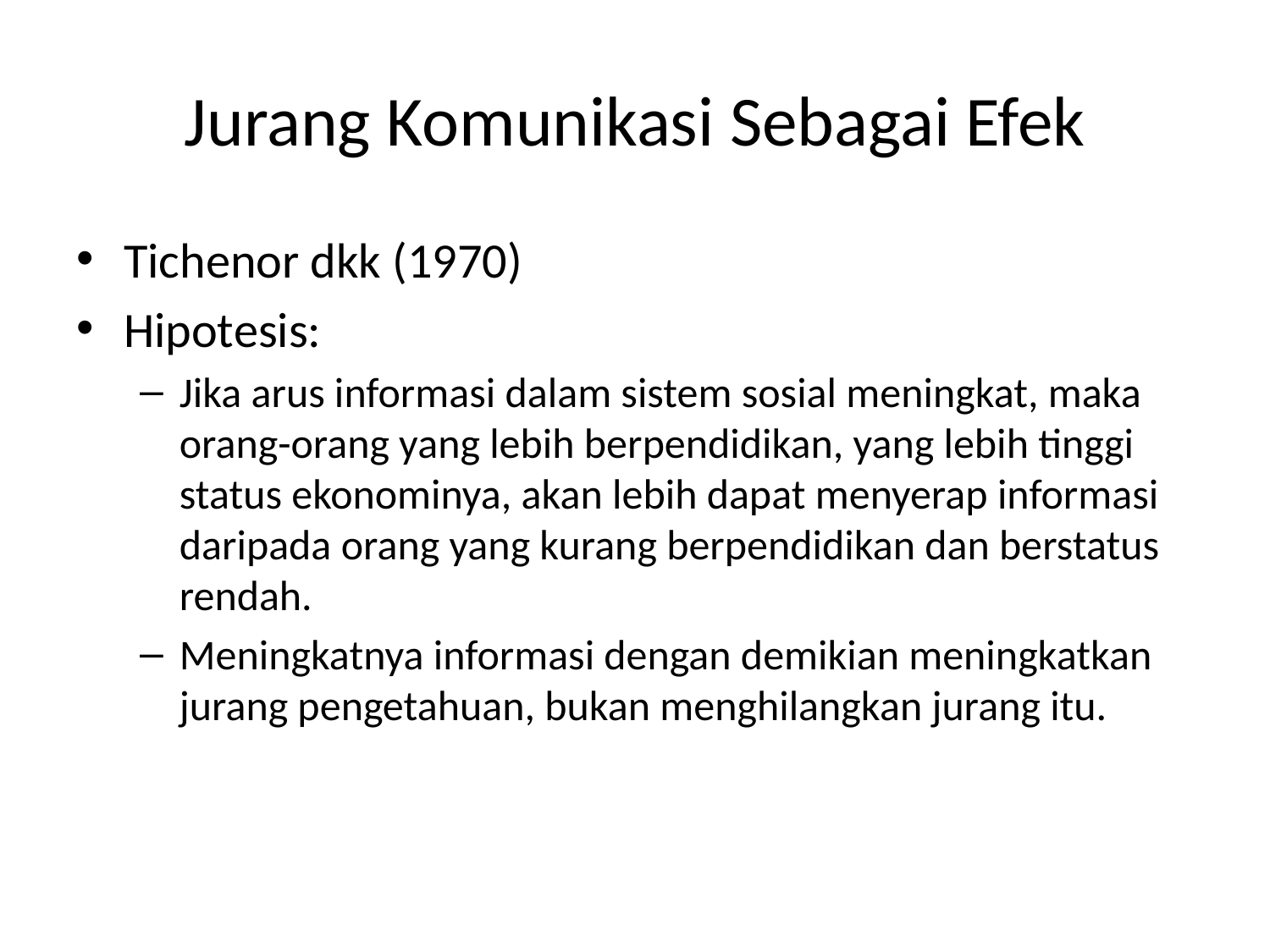

# Jurang Komunikasi Sebagai Efek
Tichenor dkk (1970)
Hipotesis:
Jika arus informasi dalam sistem sosial meningkat, maka orang-orang yang lebih berpendidikan, yang lebih tinggi status ekonominya, akan lebih dapat menyerap informasi daripada orang yang kurang berpendidikan dan berstatus rendah.
Meningkatnya informasi dengan demikian meningkatkan jurang pengetahuan, bukan menghilangkan jurang itu.